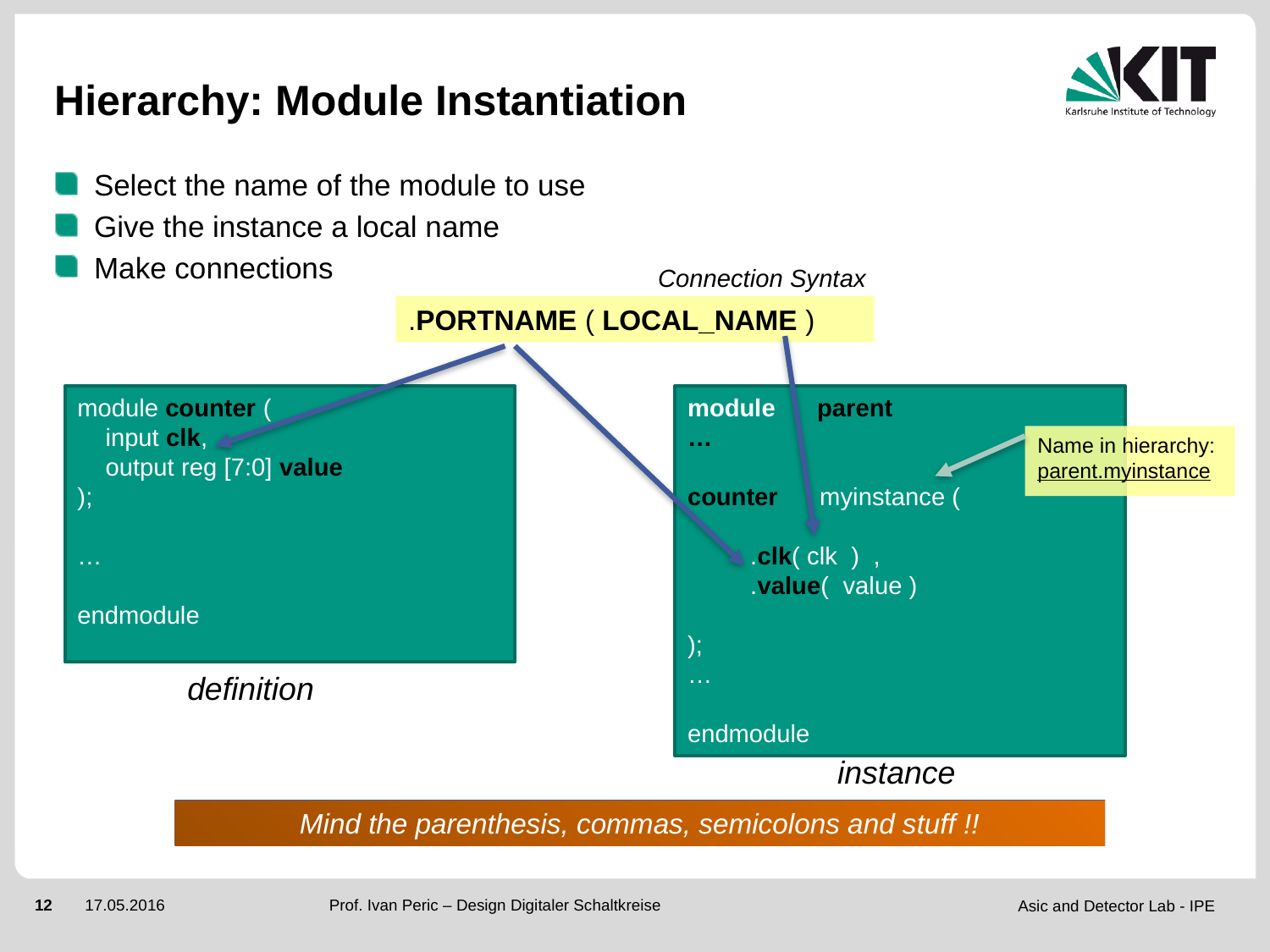

# Hierarchy: Module Instantiation
Select the name of the module to use
Give the instance a local name
Make connections
Connection Syntax
.PORTNAME ( LOCAL_NAME )
module counter (
    input clk,
    output reg [7:0] value
);

…

endmodule
module      parent
…

counter      myinstance (

         .clk( clk  )  ,
         .value(  value )

);
…

endmodule

Name in hierarchy:
parent.myinstance
definition
instance
Mind the parenthesis, commas, semicolons and stuff !!